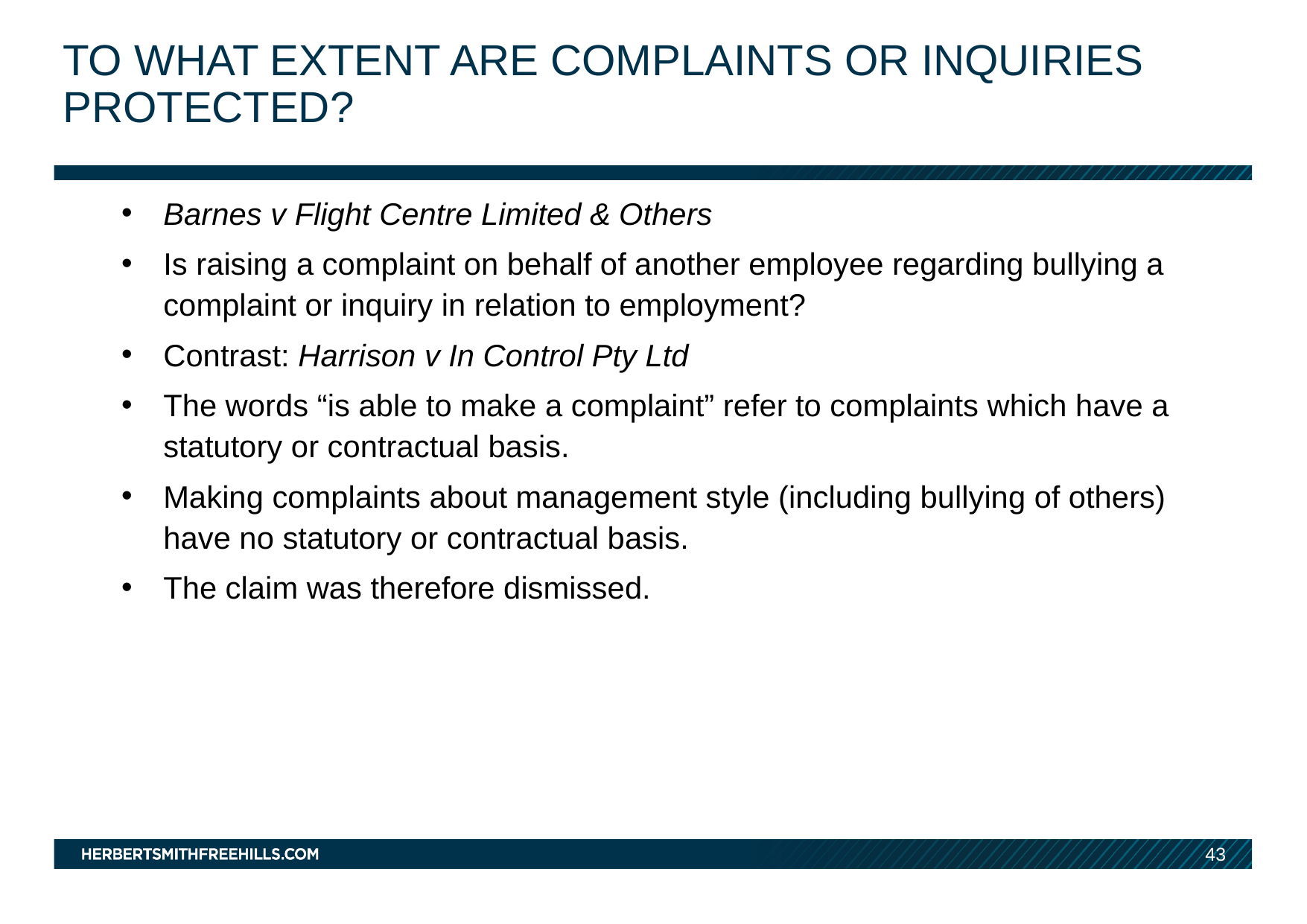

# to what extent are complaints or inquiries protected?
Barnes v Flight Centre Limited & Others
Is raising a complaint on behalf of another employee regarding bullying a complaint or inquiry in relation to employment?
Contrast: Harrison v In Control Pty Ltd
The words “is able to make a complaint” refer to complaints which have a statutory or contractual basis.
Making complaints about management style (including bullying of others) have no statutory or contractual basis.
The claim was therefore dismissed.